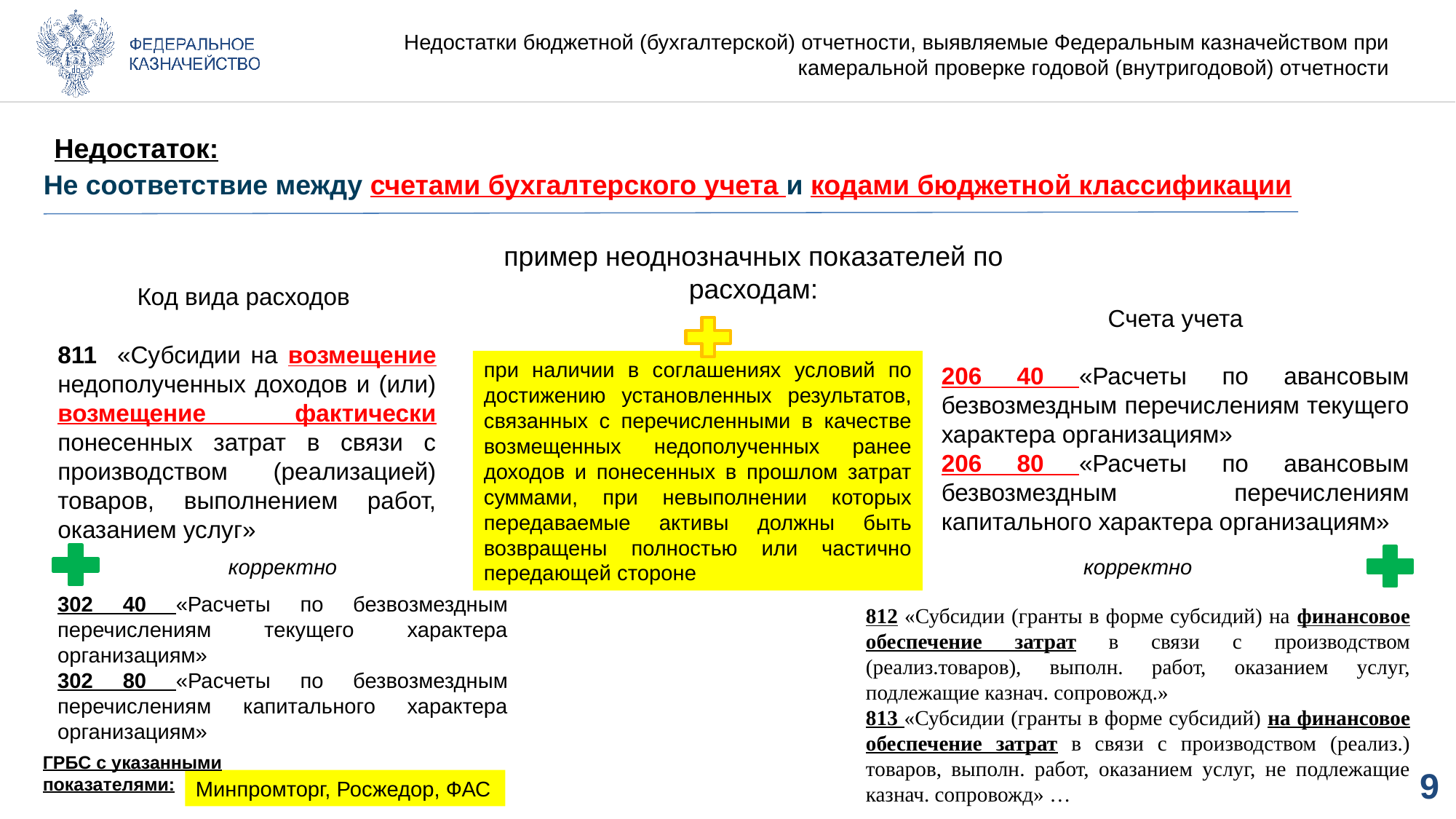

Недостатки бюджетной (бухгалтерской) отчетности, выявляемые Федеральным казначейством при камеральной проверке годовой (внутригодовой) отчетности

Недостаток:
# Не соответствие между счетами бухгалтерского учета и кодами бюджетной классификации
пример неоднозначных показателей по расходам:
Код вида расходов

811  «Субсидии на возмещение недополученных доходов и (или) возмещение фактически понесенных затрат в связи с производством (реализацией) товаров, выполнением работ, оказанием услуг»
Счета учета

206 40 «Расчеты по авансовым безвозмездным перечислениям текущего характера организациям»
206 80 «Расчеты по авансовым безвозмездным перечислениям капитального характера организациям»

при наличии в соглашениях условий по достижению установленных результатов, связанных с перечисленными в качестве возмещенных недополученных ранее доходов и понесенных в прошлом затрат суммами, при невыполнении которых передаваемые активы должны быть возвращены полностью или частично передающей стороне

корректно
корректно
302 40 «Расчеты по безвозмездным перечислениям текущего характера организациям»
302 80 «Расчеты по безвозмездным перечислениям капитального характера организациям»
812 «Субсидии (гранты в форме субсидий) на финансовое обеспечение затрат в связи с производством (реализ.товаров), выполн. работ, оказанием услуг, подлежащие казнач. сопровожд.»
813 «Субсидии (гранты в форме субсидий) на финансовое обеспечение затрат в связи с производством (реализ.) товаров, выполн. работ, оказанием услуг, не подлежащие казнач. сопровожд» …
ГРБС с указанными показателями:
9
Минпромторг, Росжедор, ФАС